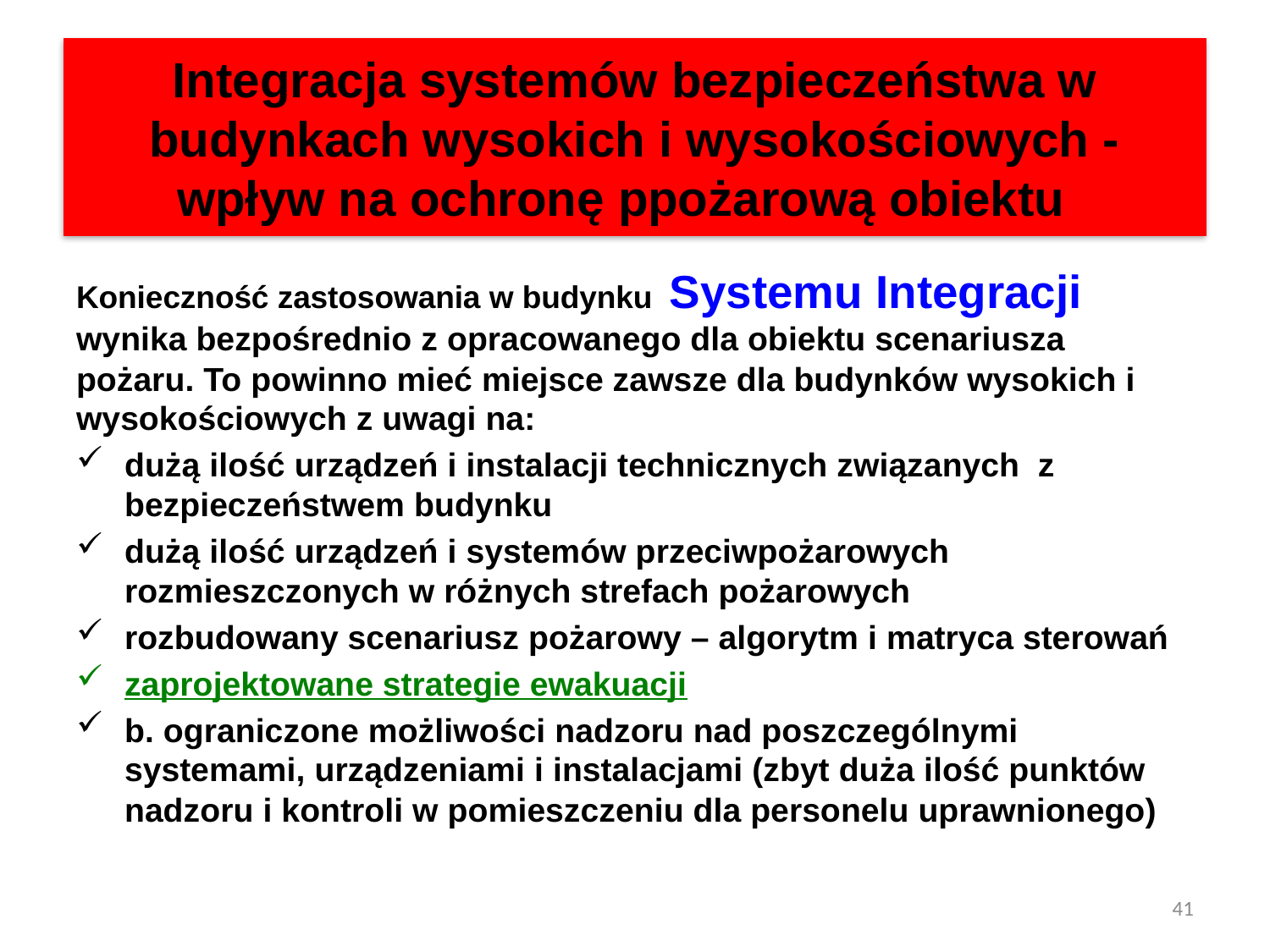

# Integracja systemów bezpieczeństwa w budynkach wysokich i wysokościowych - wpływ na ochronę ppożarową obiektu

Konieczność zastosowania w budynku  Systemu Integracji wynika bezpośrednio z opracowanego dla obiektu scenariusza pożaru. To powinno mieć miejsce zawsze dla budynków wysokich i wysokościowych z uwagi na:
dużą ilość urządzeń i instalacji technicznych związanych  z bezpieczeństwem budynku
dużą ilość urządzeń i systemów przeciwpożarowych rozmieszczonych w różnych strefach pożarowych
rozbudowany scenariusz pożarowy – algorytm i matryca sterowań
zaprojektowane strategie ewakuacji
b. ograniczone możliwości nadzoru nad poszczególnymi systemami, urządzeniami i instalacjami (zbyt duża ilość punktów nadzoru i kontroli w pomieszczeniu dla personelu uprawnionego)

41